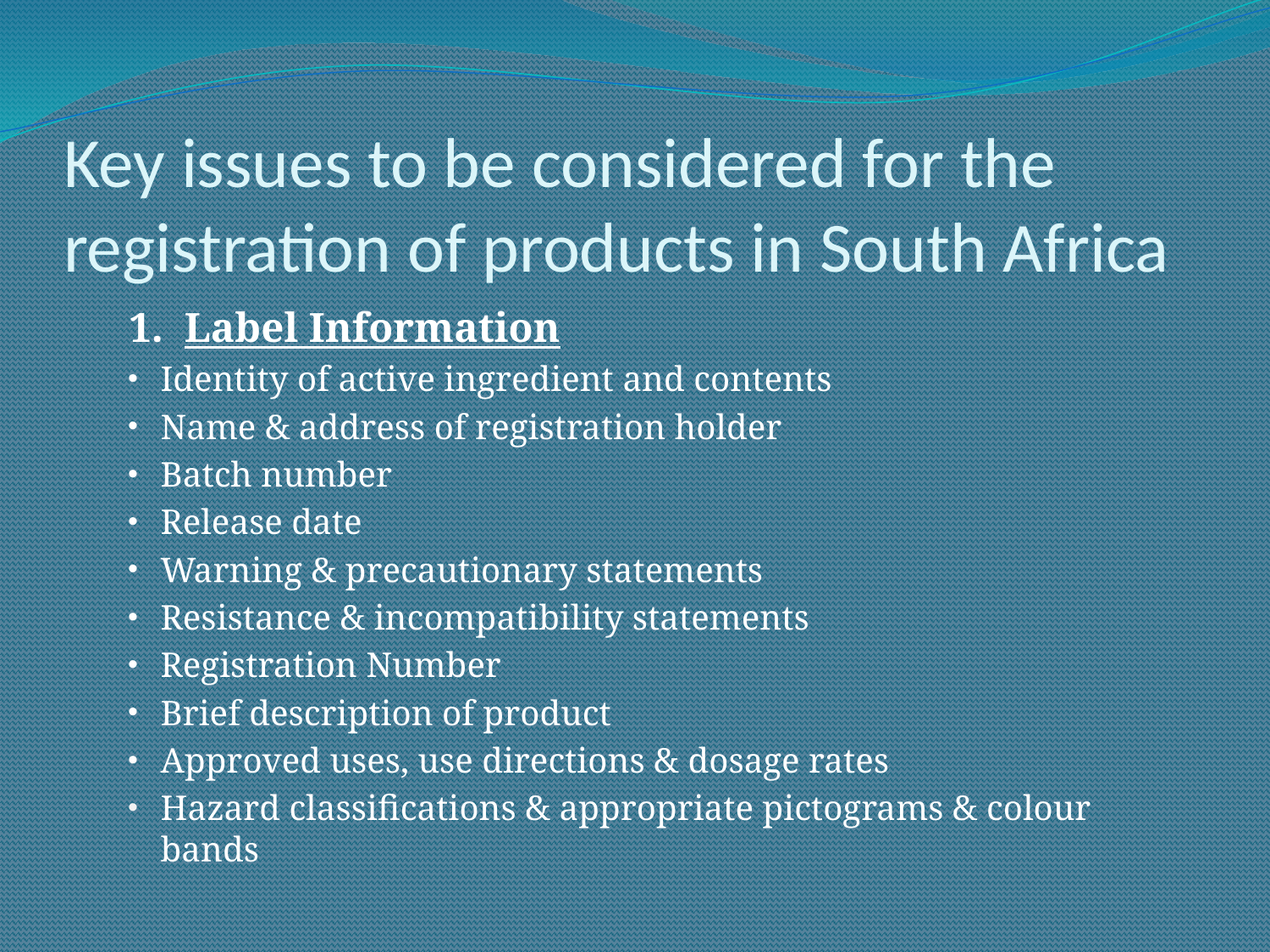

# Key issues to be considered for the registration of products in South Africa
     1.  Label Information
Identity of active ingredient and contents
Name & address of registration holder
Batch number
Release date
Warning & precautionary statements
Resistance & incompatibility statements
Registration Number
Brief description of product
Approved uses, use directions & dosage rates
Hazard classifications & appropriate pictograms & colour bands